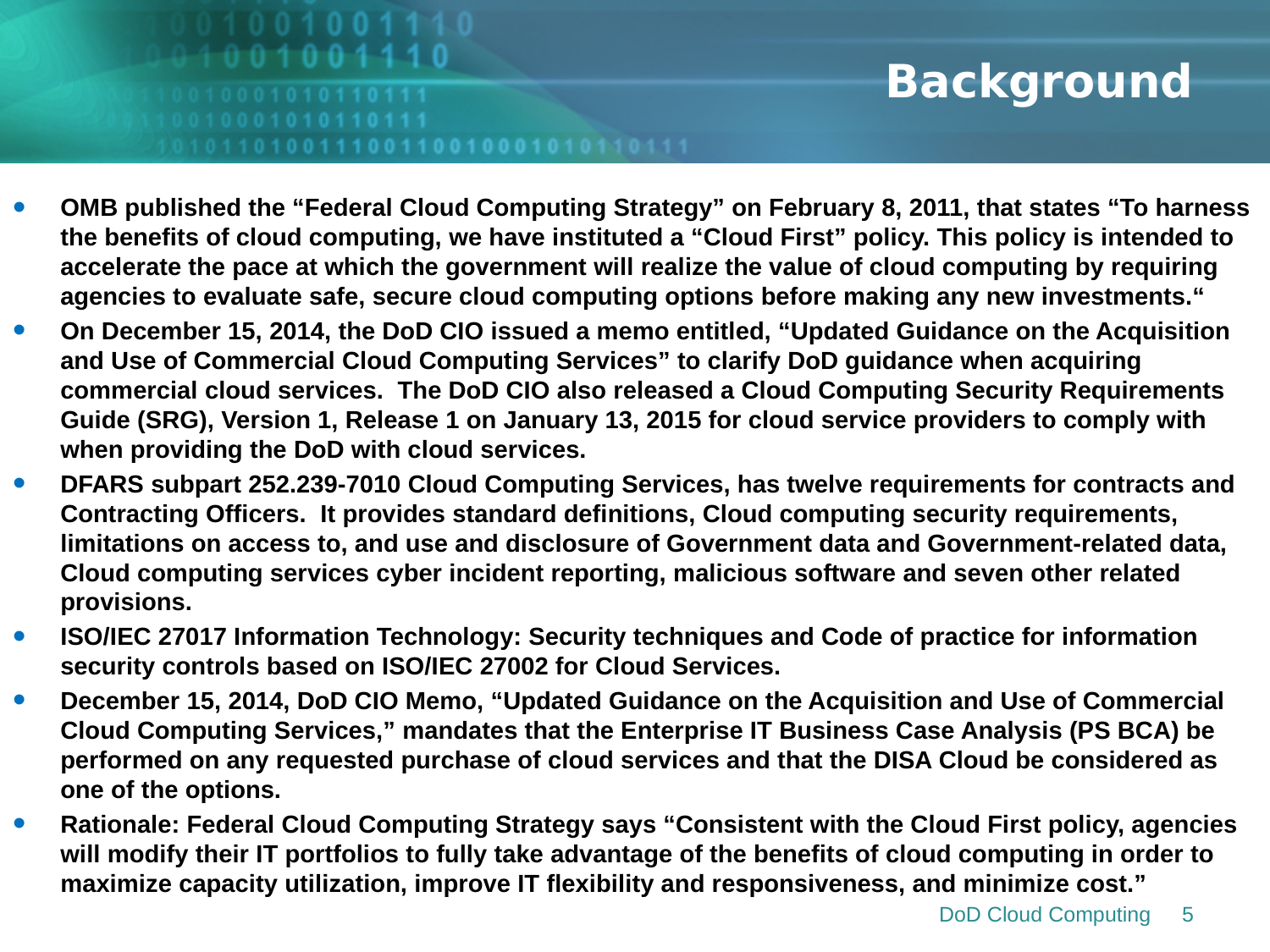

# Background
OMB published the “Federal Cloud Computing Strategy” on February 8, 2011, that states “To harness the benefits of cloud computing, we have instituted a “Cloud First” policy. This policy is intended to accelerate the pace at which the government will realize the value of cloud computing by requiring agencies to evaluate safe, secure cloud computing options before making any new investments.“
On December 15, 2014, the DoD CIO issued a memo entitled, “Updated Guidance on the Acquisition and Use of Commercial Cloud Computing Services” to clarify DoD guidance when acquiring commercial cloud services.  The DoD CIO also released a Cloud Computing Security Requirements Guide (SRG), Version 1, Release 1 on January 13, 2015 for cloud service providers to comply with when providing the DoD with cloud services.
DFARS subpart 252.239-7010 Cloud Computing Services, has twelve requirements for contracts and Contracting Officers.  It provides standard definitions, Cloud computing security requirements, limitations on access to, and use and disclosure of Government data and Government-related data, Cloud computing services cyber incident reporting, malicious software and seven other related provisions.
ISO/IEC 27017 Information Technology: Security techniques and Code of practice for information security controls based on ISO/IEC 27002 for Cloud Services.
December 15, 2014, DoD CIO Memo, “Updated Guidance on the Acquisition and Use of Commercial Cloud Computing Services,” mandates that the Enterprise IT Business Case Analysis (PS BCA) be performed on any requested purchase of cloud services and that the DISA Cloud be considered as one of the options.
Rationale: Federal Cloud Computing Strategy says “Consistent with the Cloud First policy, agencies will modify their IT portfolios to fully take advantage of the benefits of cloud computing in order to maximize capacity utilization, improve IT flexibility and responsiveness, and minimize cost.”

DoD Cloud Computing
5